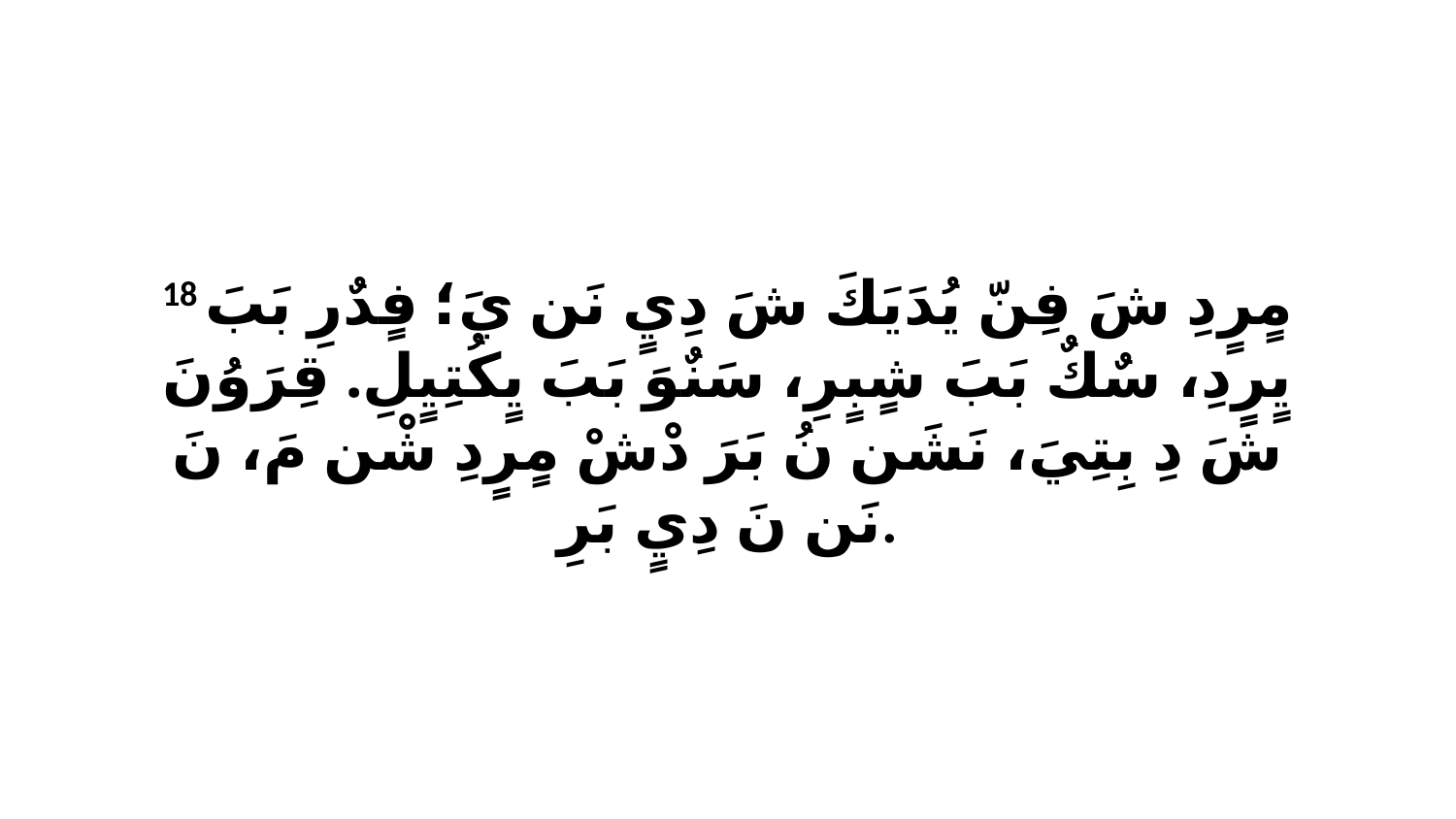

18 مٍرٍدِ شَ فِنّ يُدَيَكَ شَ دِيٍ نَن يَ؛ فٍدٌرِ بَبَ يٍرٍدِ، سٌكٌ بَبَ شٍبٍرِ، سَنٌوَ بَبَ يٍكُتِيٍلِ. قِرَوُنَ شَ دِ بِتِيَ، نَشَن نُ بَرَ دْشْ مٍرٍدِ شْن مَ، نَ نَن نَ دِيٍ بَرِ.